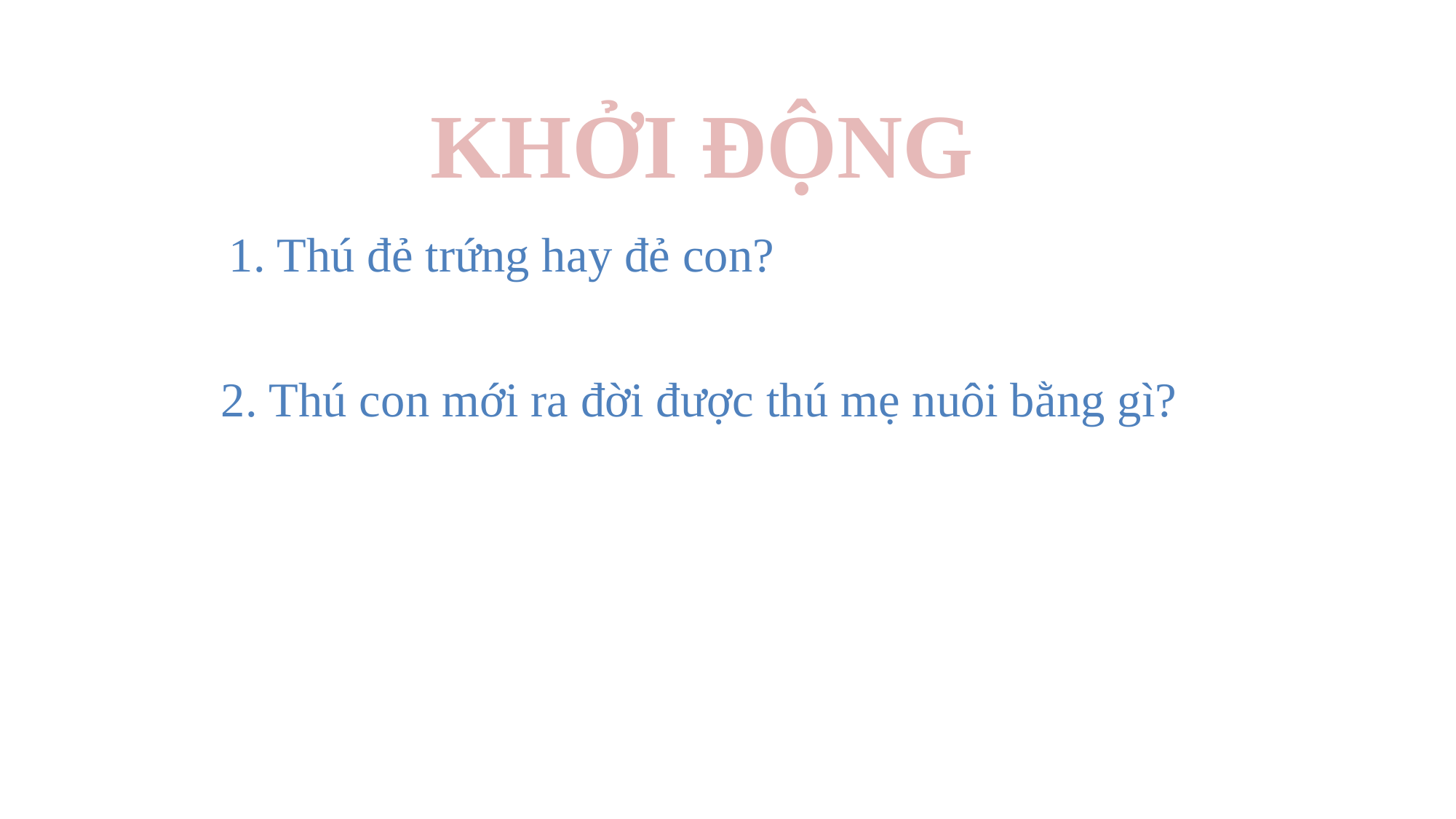

KHỞI ĐỘNG
1. Thú đẻ trứng hay đẻ con?

2. Thú con mới ra đời được thú mẹ nuôi bằng gì?